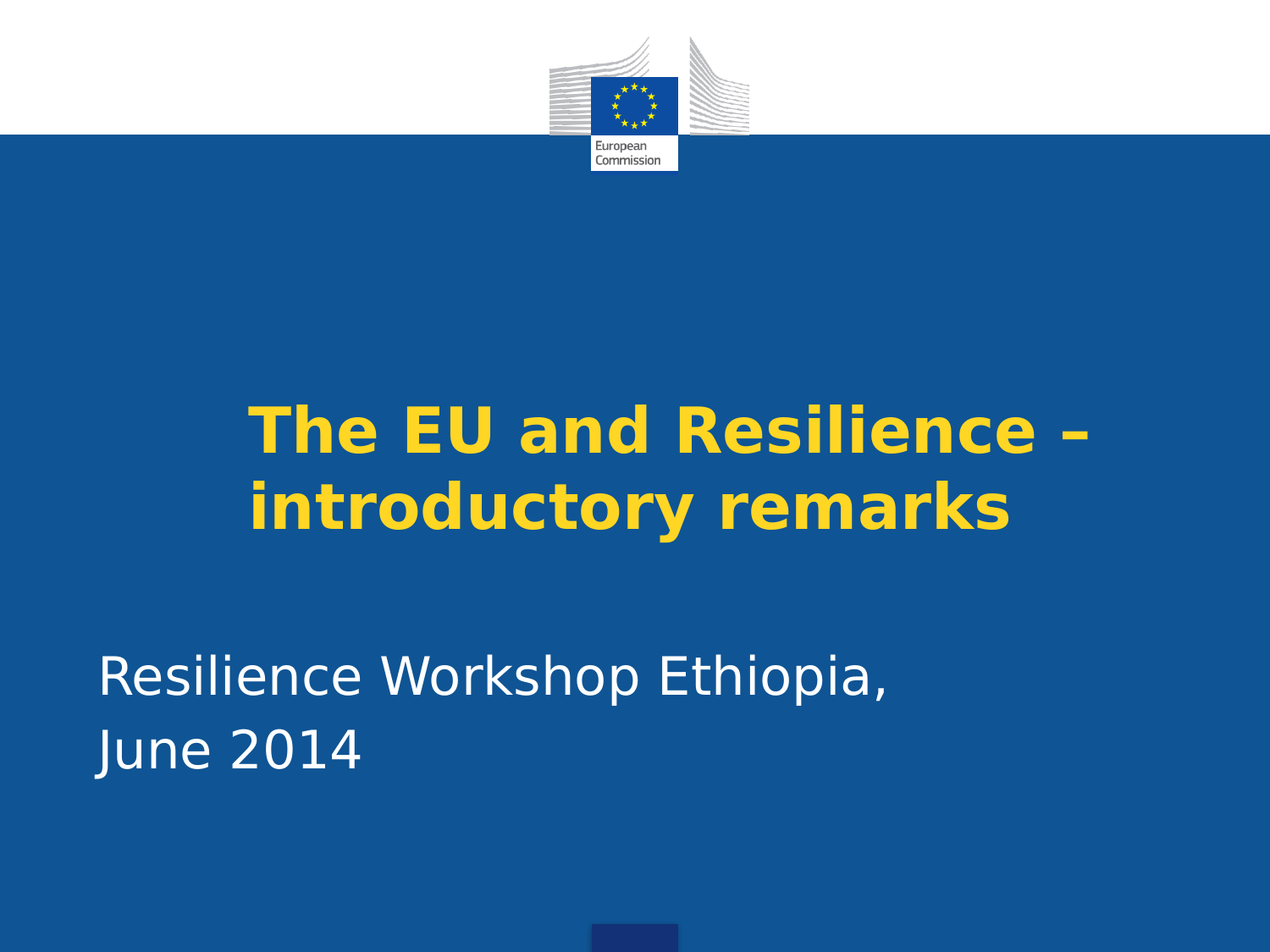

# The EU and Resilience – introductory remarks
Resilience Workshop Ethiopia,
June 2014